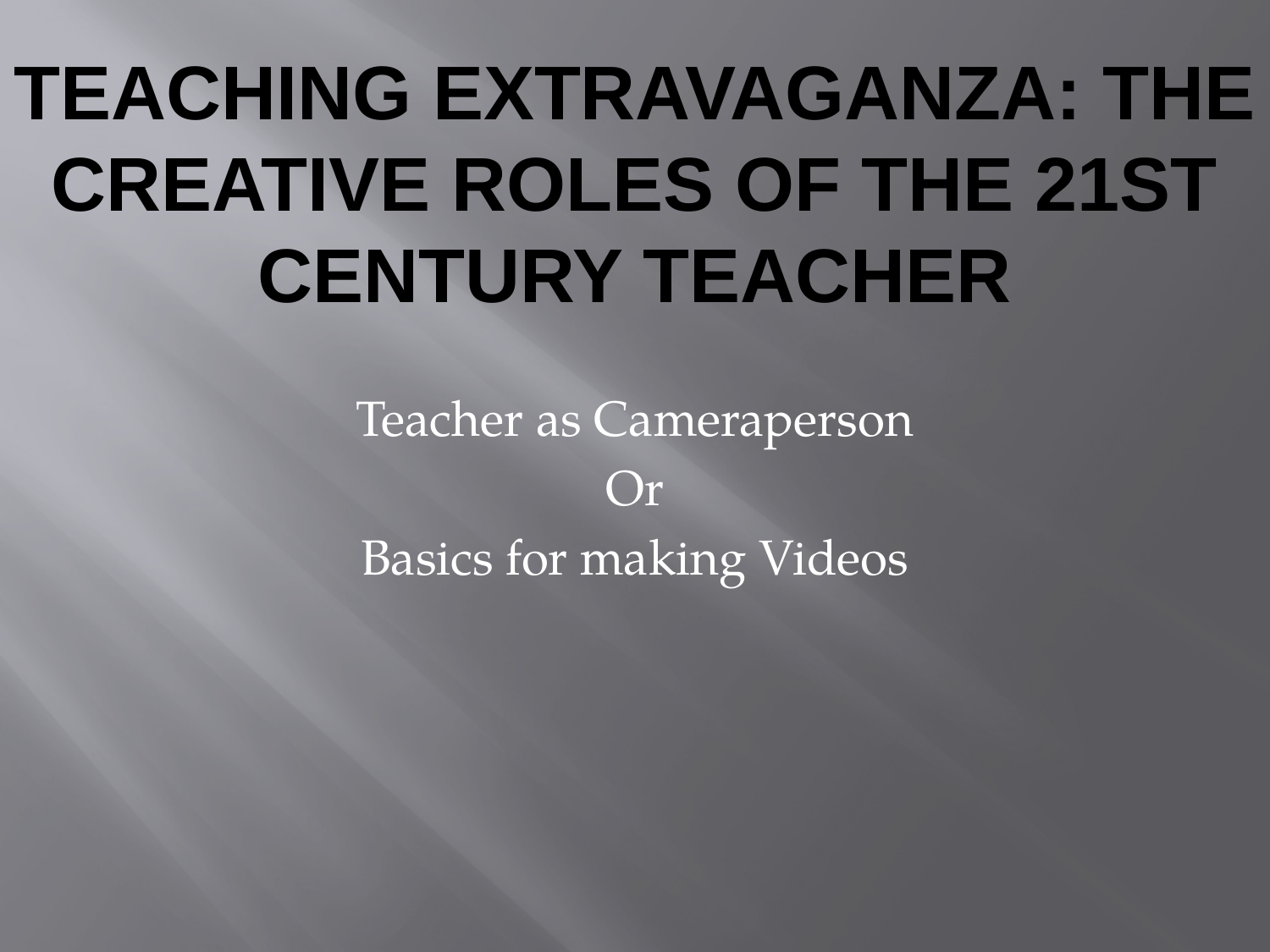

# Teaching Extravaganza: The Creative Roles of the 21st Century Teacher
Teacher as Cameraperson
Or
Basics for making Videos